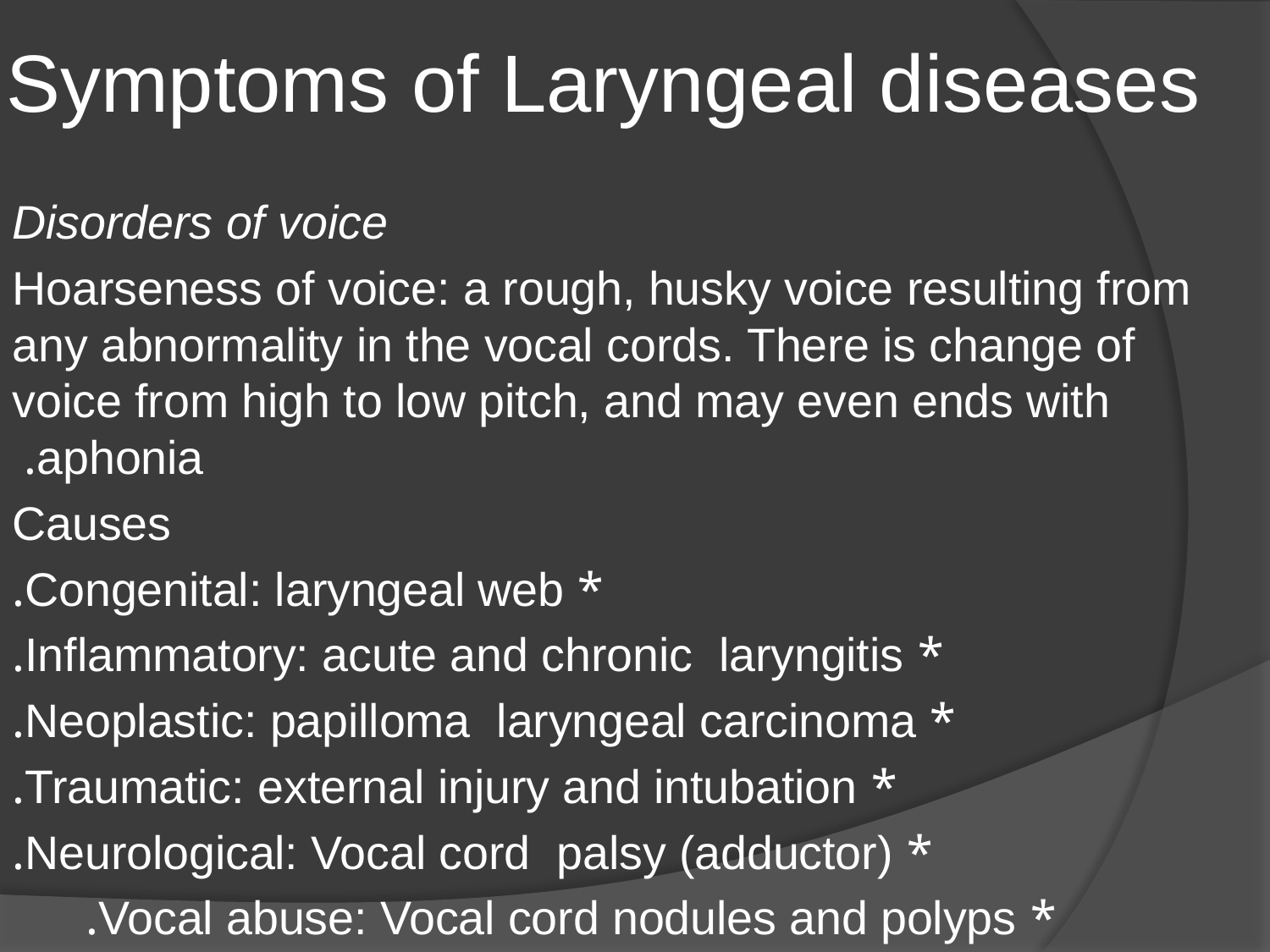

# Symptoms of Laryngeal diseases
 Disorders of voice
 	Hoarseness of voice: a rough, husky voice resulting from any abnormality in the vocal cords. There is change of voice from high to low pitch, and may even ends with aphonia.
Causes
  * Congenital: laryngeal web.
  * Inflammatory: acute and chronic  laryngitis.
 * Neoplastic: papilloma  laryngeal carcinoma.
 * Traumatic: external injury and intubation.
 * Neurological: Vocal cord  palsy (adductor).
 * Vocal abuse: Vocal cord nodules and polyps.